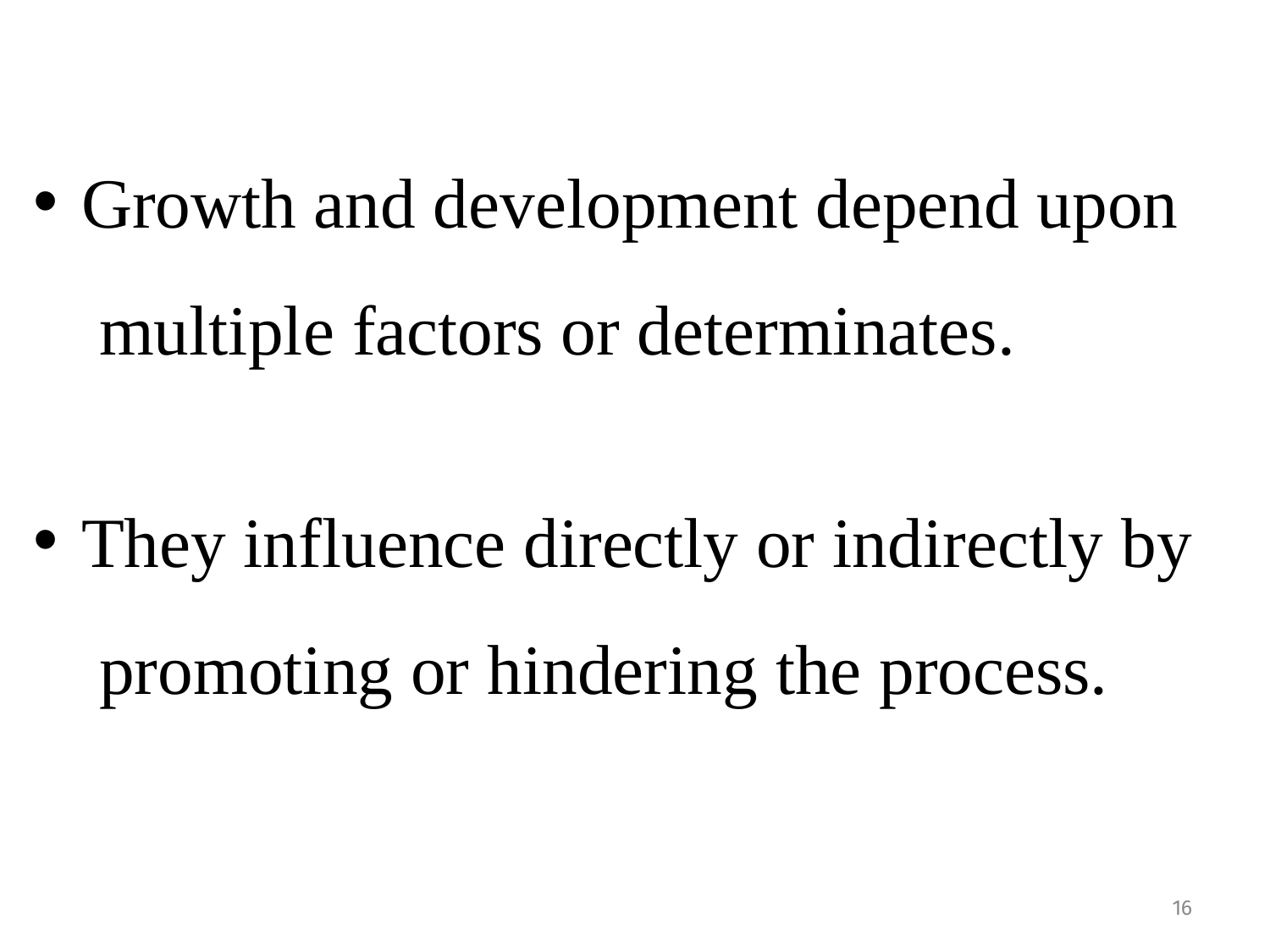

Growth and development depend upon  multiple factors or determinates.

They influence directly or indirectly by  promoting or hindering the process.
16